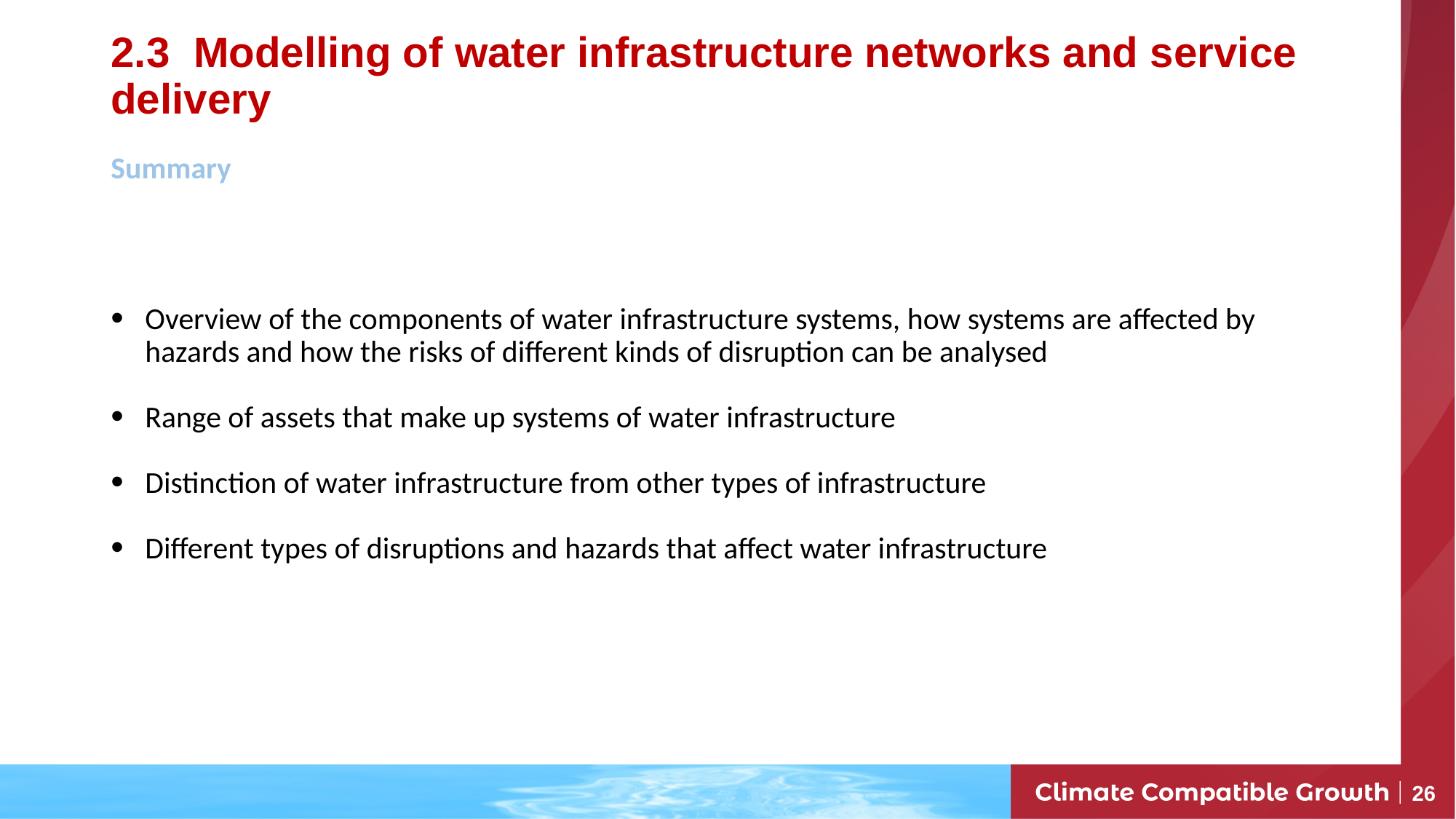

# 2.3  Modelling of water infrastructure networks and service delivery
Summary

Overview of the components of water infrastructure systems, how systems are affected by hazards and how the risks of different kinds of disruption can be analysed

Range of assets that make up systems of water infrastructure

Distinction of water infrastructure from other types of infrastructure

Different types of disruptions and hazards that affect water infrastructure